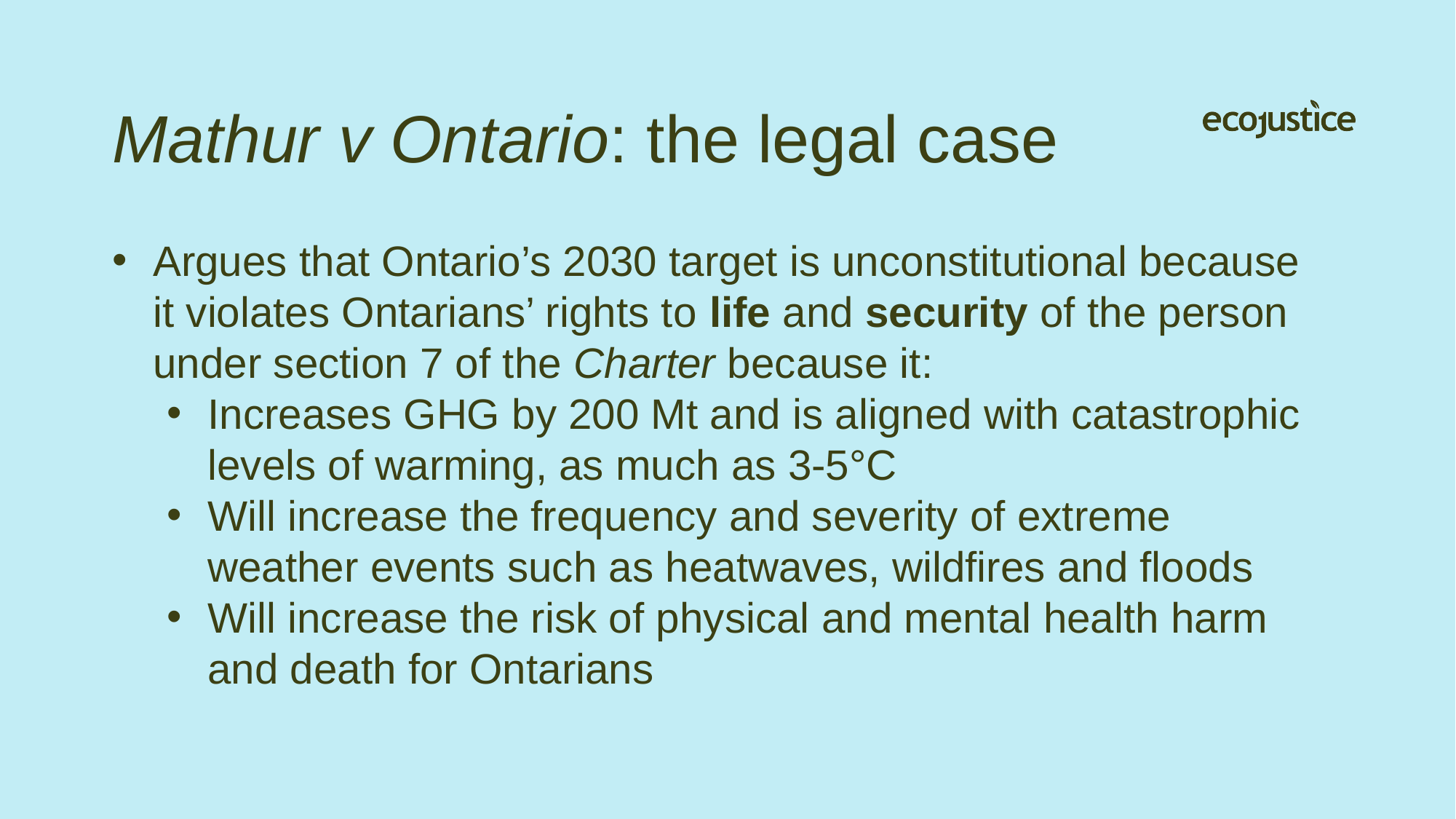

# Mathur v Ontario: the legal case
Argues that Ontario’s 2030 target is unconstitutional because it violates Ontarians’ rights to life and security of the person under section 7 of the Charter because it:
Increases GHG by 200 Mt and is aligned with catastrophic levels of warming, as much as 3-5°C
Will increase the frequency and severity of extreme weather events such as heatwaves, wildfires and floods
Will increase the risk of physical and mental health harm and death for Ontarians